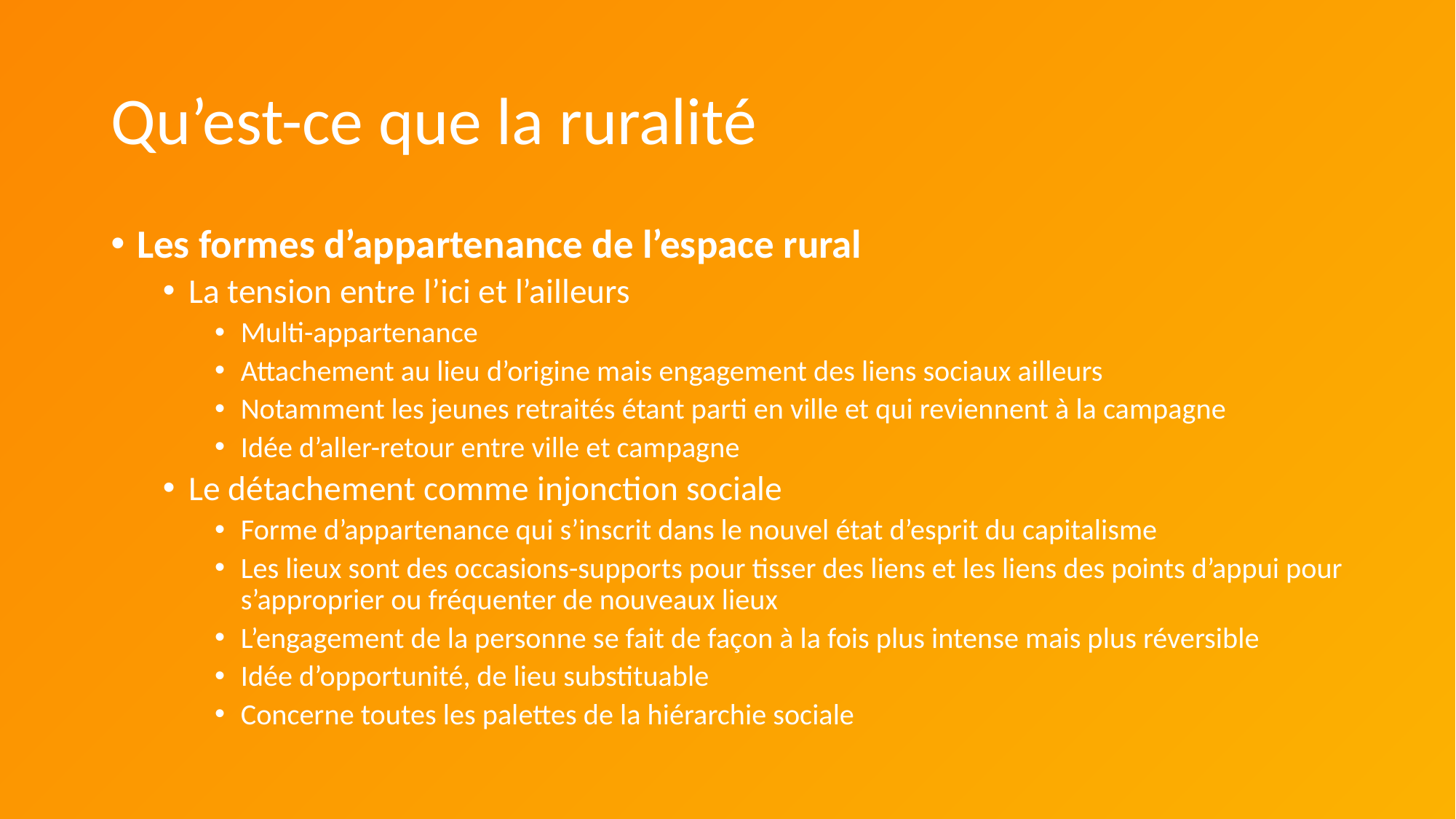

# Qu’est-ce que la ruralité
Les formes d’appartenance de l’espace rural
La tension entre l’ici et l’ailleurs
Multi-appartenance
Attachement au lieu d’origine mais engagement des liens sociaux ailleurs
Notamment les jeunes retraités étant parti en ville et qui reviennent à la campagne
Idée d’aller-retour entre ville et campagne
Le détachement comme injonction sociale
Forme d’appartenance qui s’inscrit dans le nouvel état d’esprit du capitalisme
Les lieux sont des occasions-supports pour tisser des liens et les liens des points d’appui pour s’approprier ou fréquenter de nouveaux lieux
L’engagement de la personne se fait de façon à la fois plus intense mais plus réversible
Idée d’opportunité, de lieu substituable
Concerne toutes les palettes de la hiérarchie sociale